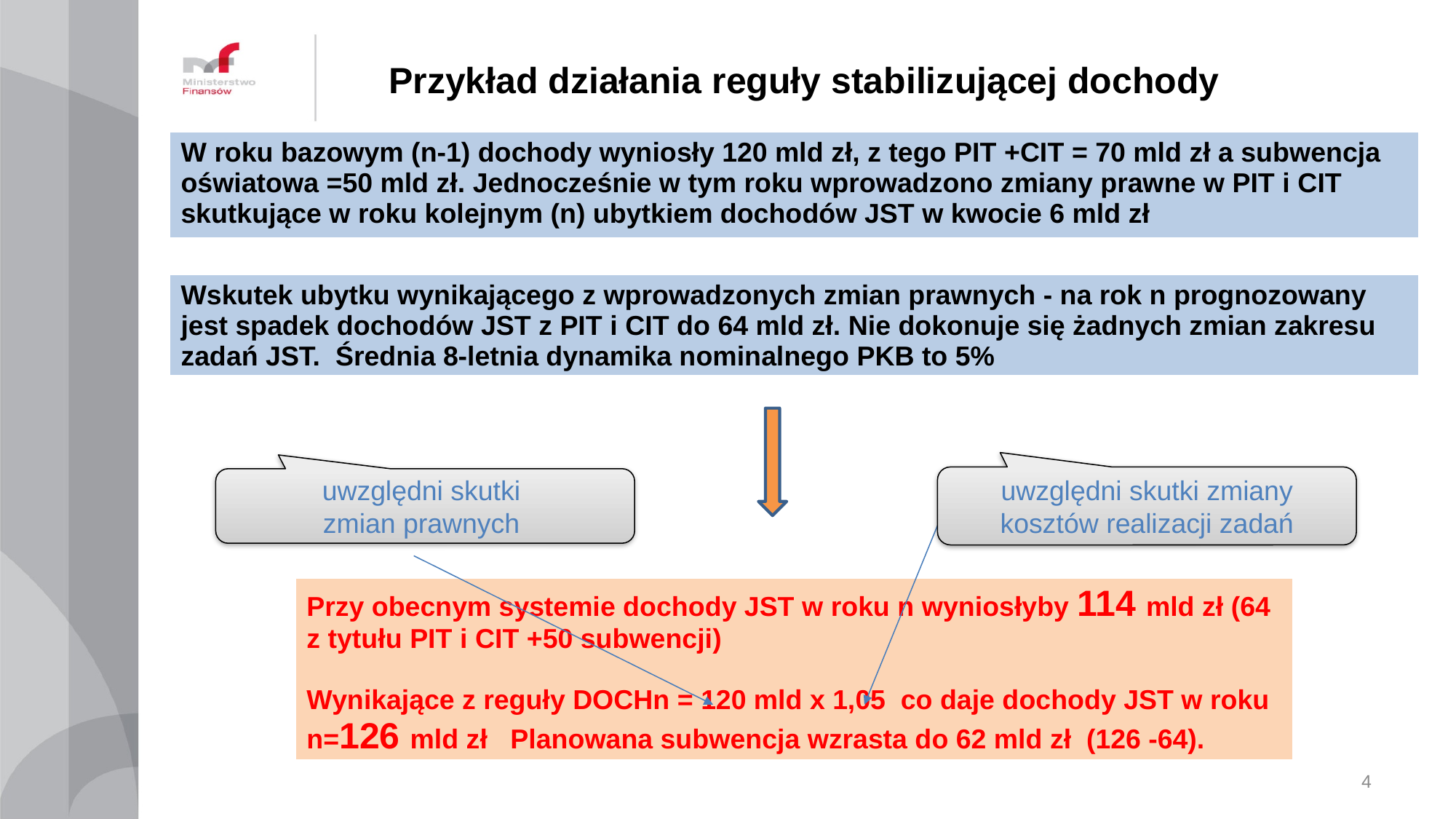

# Przykład działania reguły stabilizującej dochody
| W roku bazowym (n-1) dochody wyniosły 120 mld zł, z tego PIT +CIT = 70 mld zł a subwencja oświatowa =50 mld zł. Jednocześnie w tym roku wprowadzono zmiany prawne w PIT i CIT skutkujące w roku kolejnym (n) ubytkiem dochodów JST w kwocie 6 mld zł |
| --- |
| Wskutek ubytku wynikającego z wprowadzonych zmian prawnych - na rok n prognozowany jest spadek dochodów JST z PIT i CIT do 64 mld zł. Nie dokonuje się żadnych zmian zakresu zadań JST. Średnia 8-letnia dynamika nominalnego PKB to 5% |
| --- |

uwzględni skutki zmiany kosztów realizacji zadań
uwzględni skutki
zmian prawnych
| Przy obecnym systemie dochody JST w roku n wyniosłyby 114 mld zł (64 z tytułu PIT i CIT +50 subwencji) Wynikające z reguły DOCHn = 120 mld x 1,05 co daje dochody JST w roku n=126 mld zł Planowana subwencja wzrasta do 62 mld zł (126 -64). |
| --- |
4